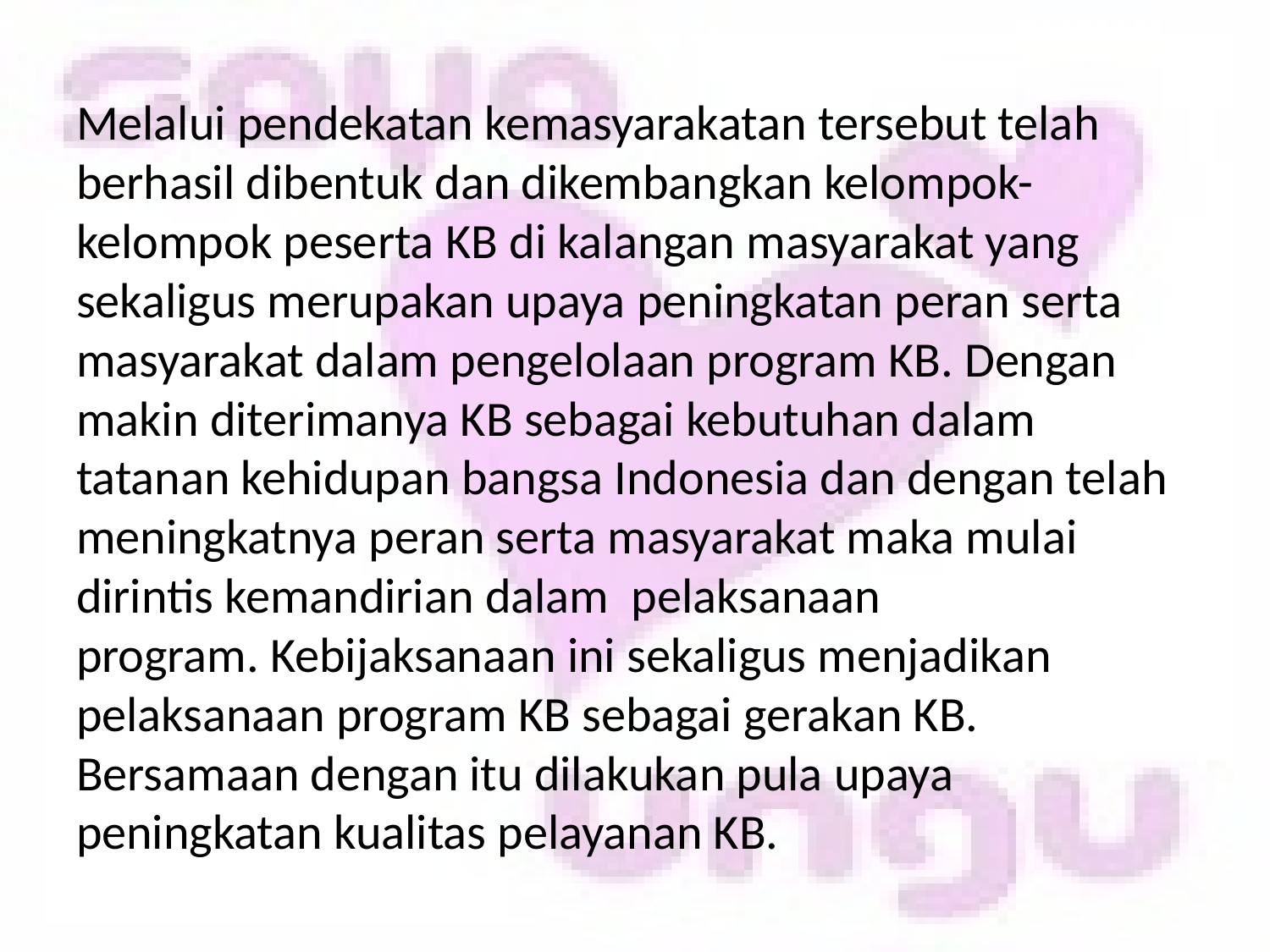

# Melalui pendekatan kemasyarakatan tersebut telah berhasil dibentuk dan dikembangkan kelompok-kelompok peserta KB di kalangan masyarakat yang sekaligus merupakan upaya peningkatan peran serta masyarakat dalam pengelolaan program KB. Dengan makin diterimanya KB sebagai kebutuhan dalam tatanan kehidupan bangsa Indonesia dan dengan telah meningkatnya peran serta masyarakat maka mulai dirintis kemandirian dalam  pelaksanaan program. Kebijaksanaan ini sekaligus menjadikan pelaksanaan program KB sebagai gerakan KB. Bersamaan dengan itu dilakukan pula upaya peningkatan kualitas pelayanan KB.